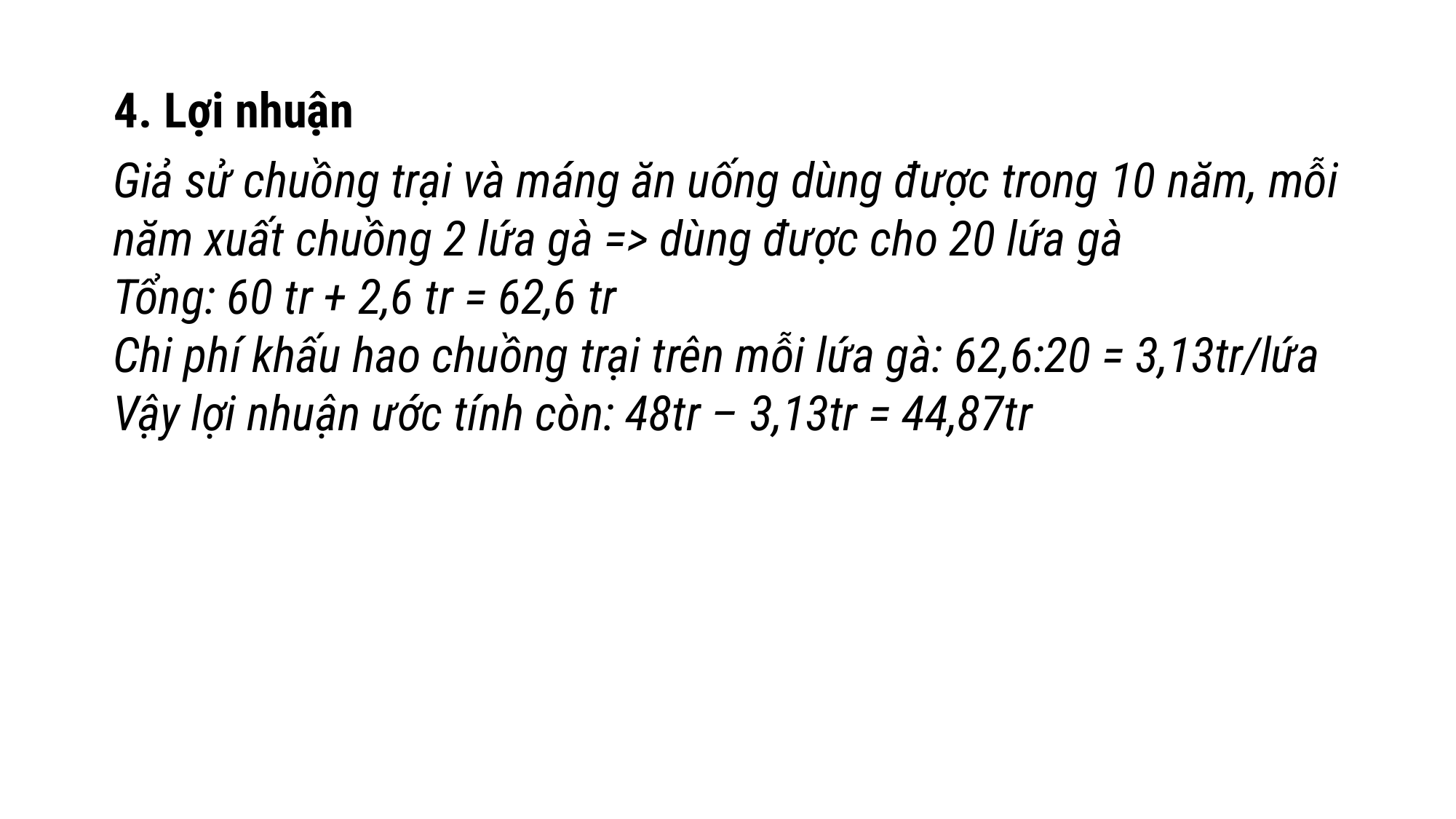

4. Lợi nhuận
Giả sử chuồng trại và máng ăn uống dùng được trong 10 năm, mỗi năm xuất chuồng 2 lứa gà => dùng được cho 20 lứa gà
Tổng: 60 tr + 2,6 tr = 62,6 tr
Chi phí khấu hao chuồng trại trên mỗi lứa gà: 62,6:20 = 3,13tr/lứa
Vậy lợi nhuận ước tính còn: 48tr – 3,13tr = 44,87tr